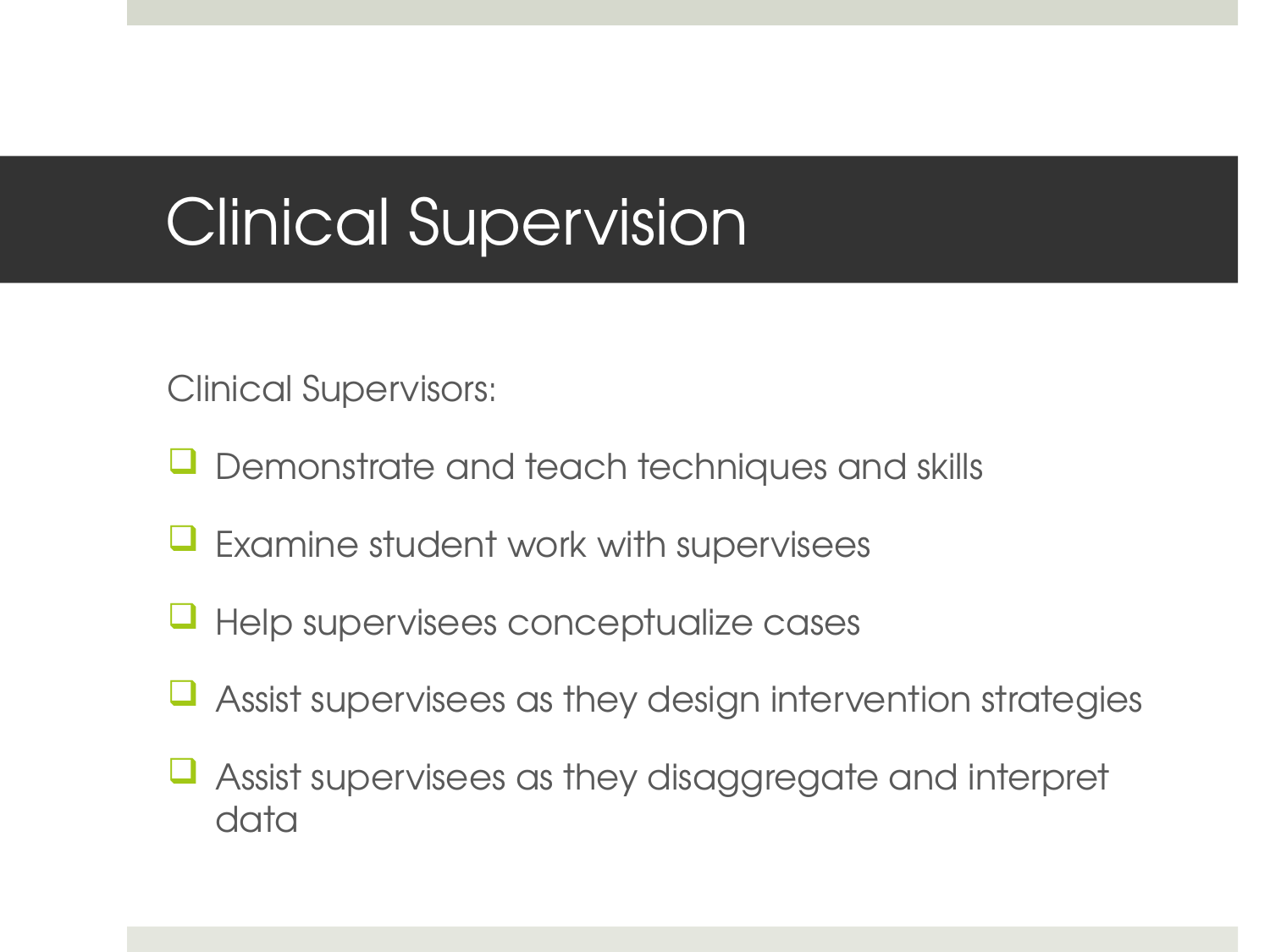

# Clinical Supervision
Clinical Supervisors:
Demonstrate and teach techniques and skills
Examine student work with supervisees
Help supervisees conceptualize cases
Assist supervisees as they design intervention strategies
Assist supervisees as they disaggregate and interpret data